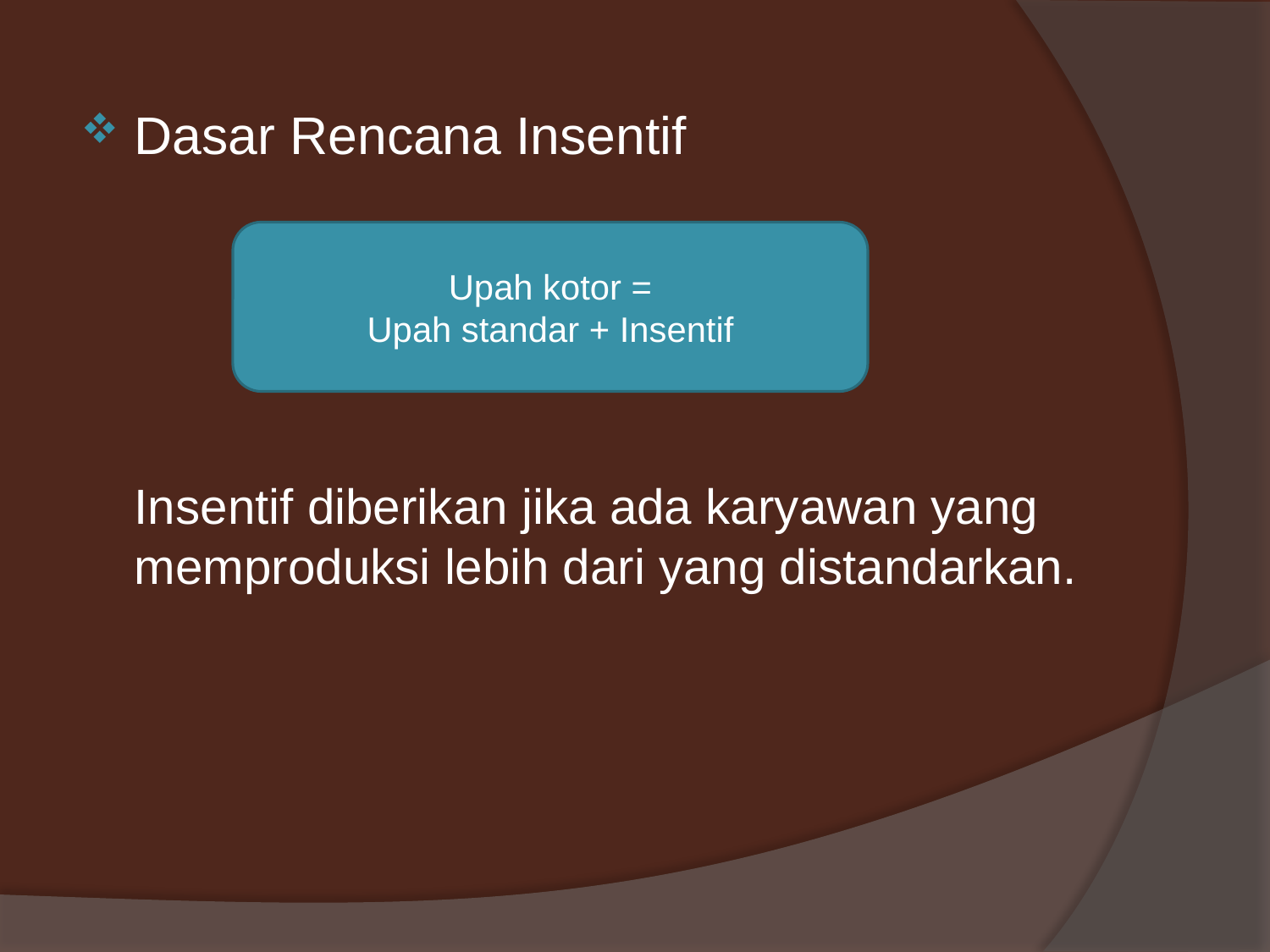

Dasar Rencana Insentif

	Insentif diberikan jika ada karyawan yang memproduksi lebih dari yang distandarkan.

Upah kotor =
Upah standar + Insentif